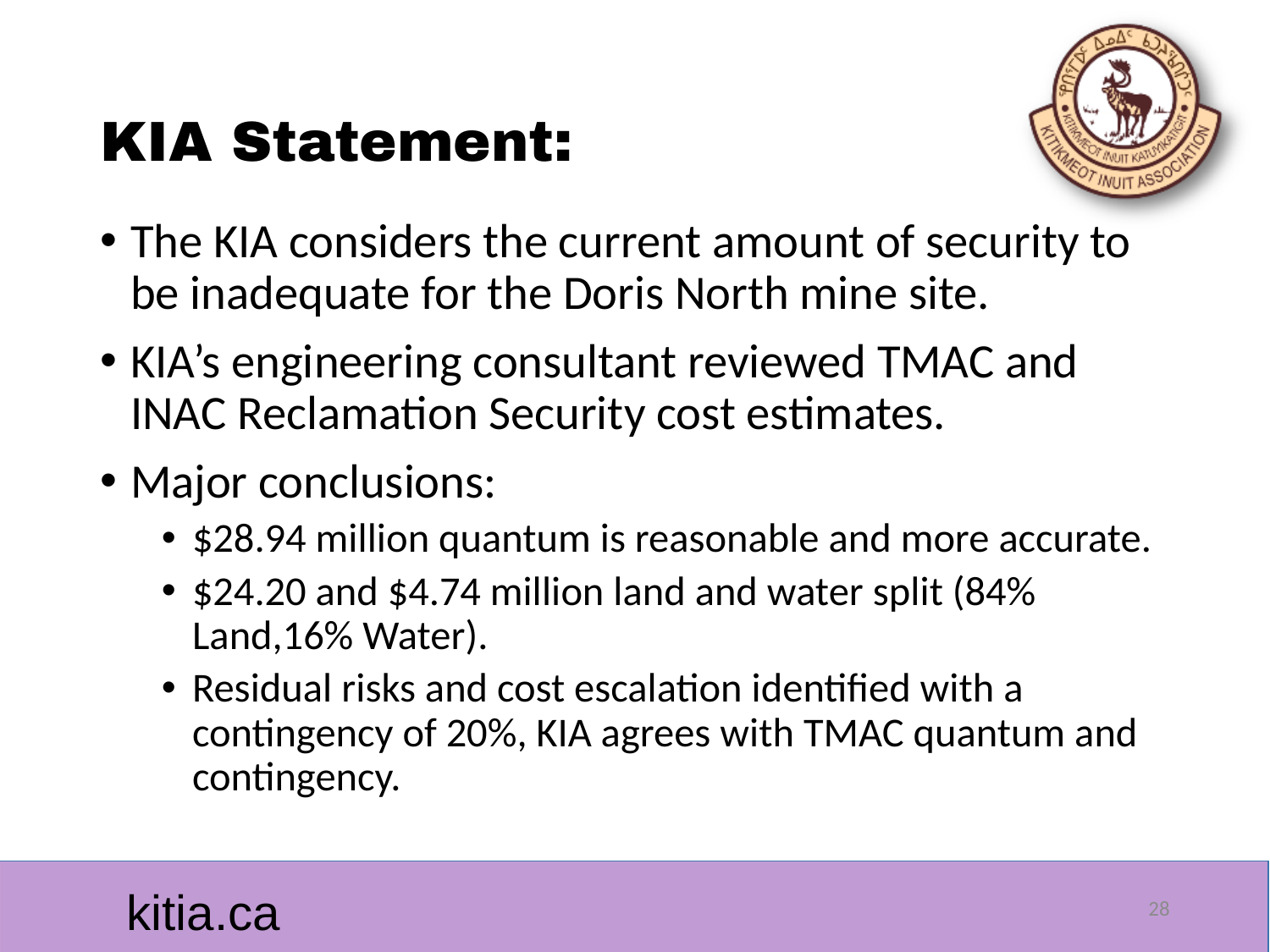

# KIA Statement:
The KIA considers the current amount of security to be inadequate for the Doris North mine site.
KIA’s engineering consultant reviewed TMAC and INAC Reclamation Security cost estimates.
Major conclusions:
$28.94 million quantum is reasonable and more accurate.
$24.20 and $4.74 million land and water split (84% Land,16% Water).
Residual risks and cost escalation identified with a contingency of 20%, KIA agrees with TMAC quantum and contingency.

28